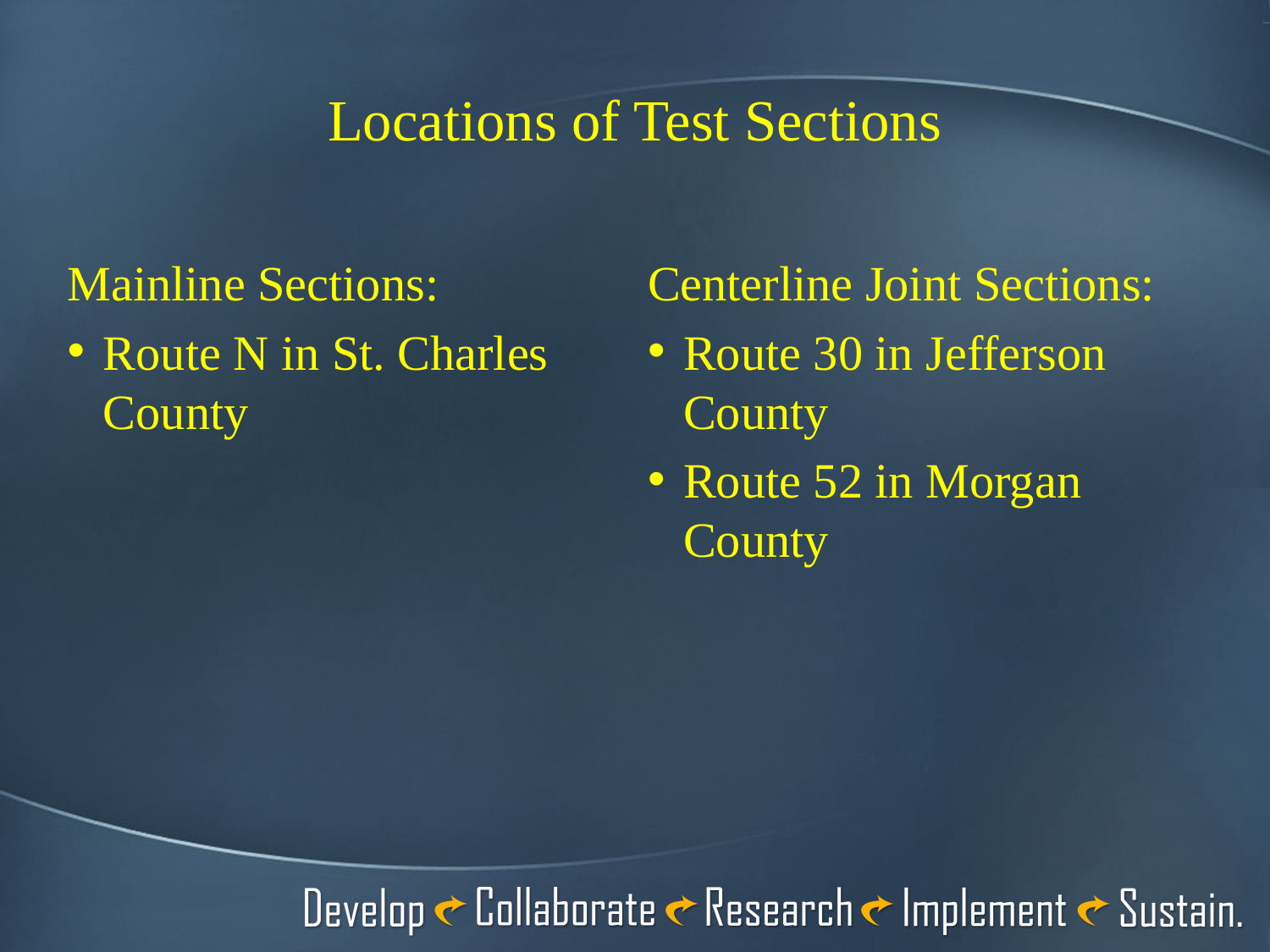

# Locations of Test Sections
Mainline Sections:
Route N in St. Charles County

Centerline Joint Sections:
Route 30 in Jefferson County
Route 52 in Morgan County